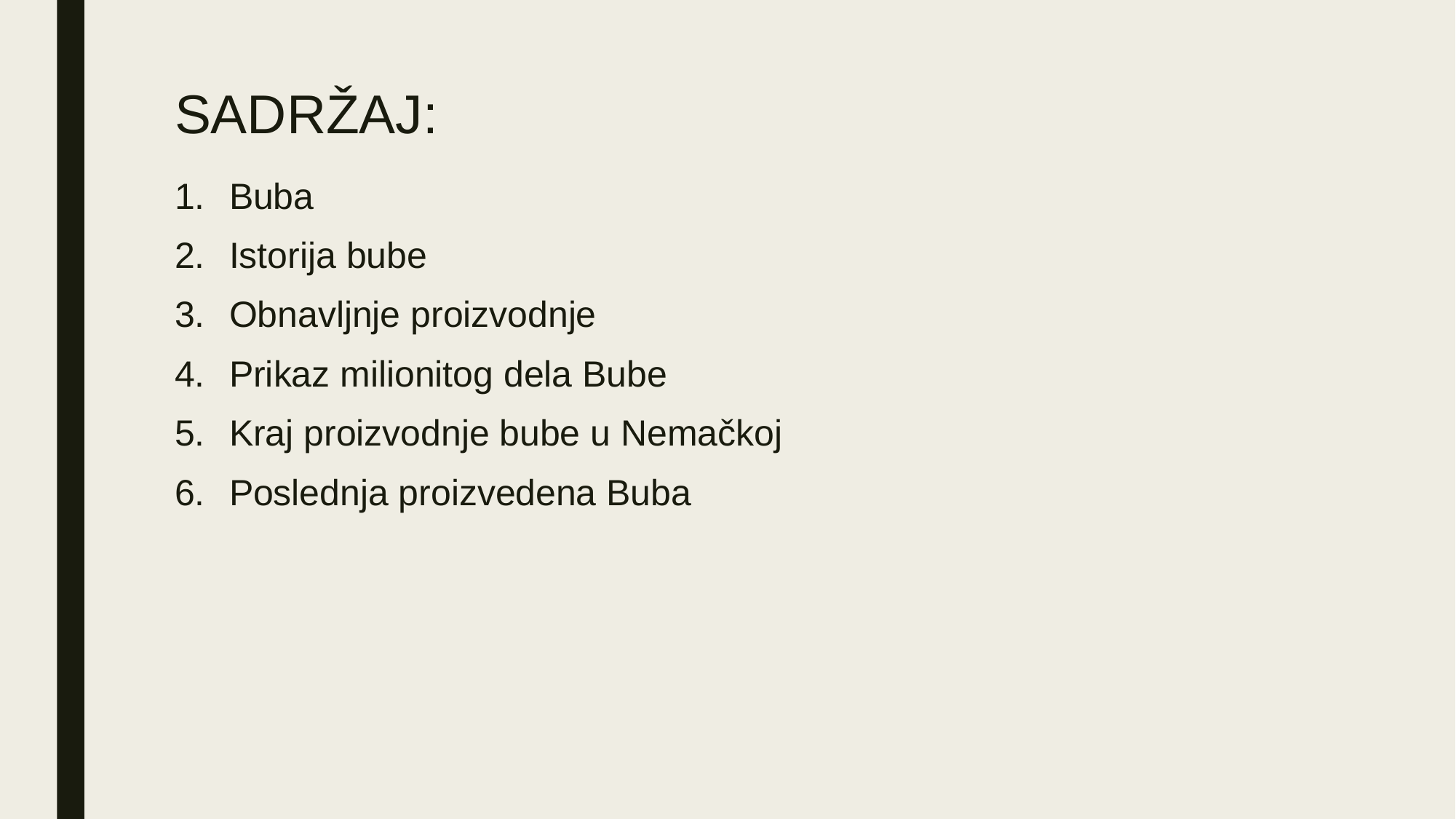

# SADRŽAJ:
Buba
Istorija bube
Obnavljnje proizvodnje
Prikaz milionitog dela Bube
Kraj proizvodnje bube u Nemačkoj
Poslednja proizvedena Buba